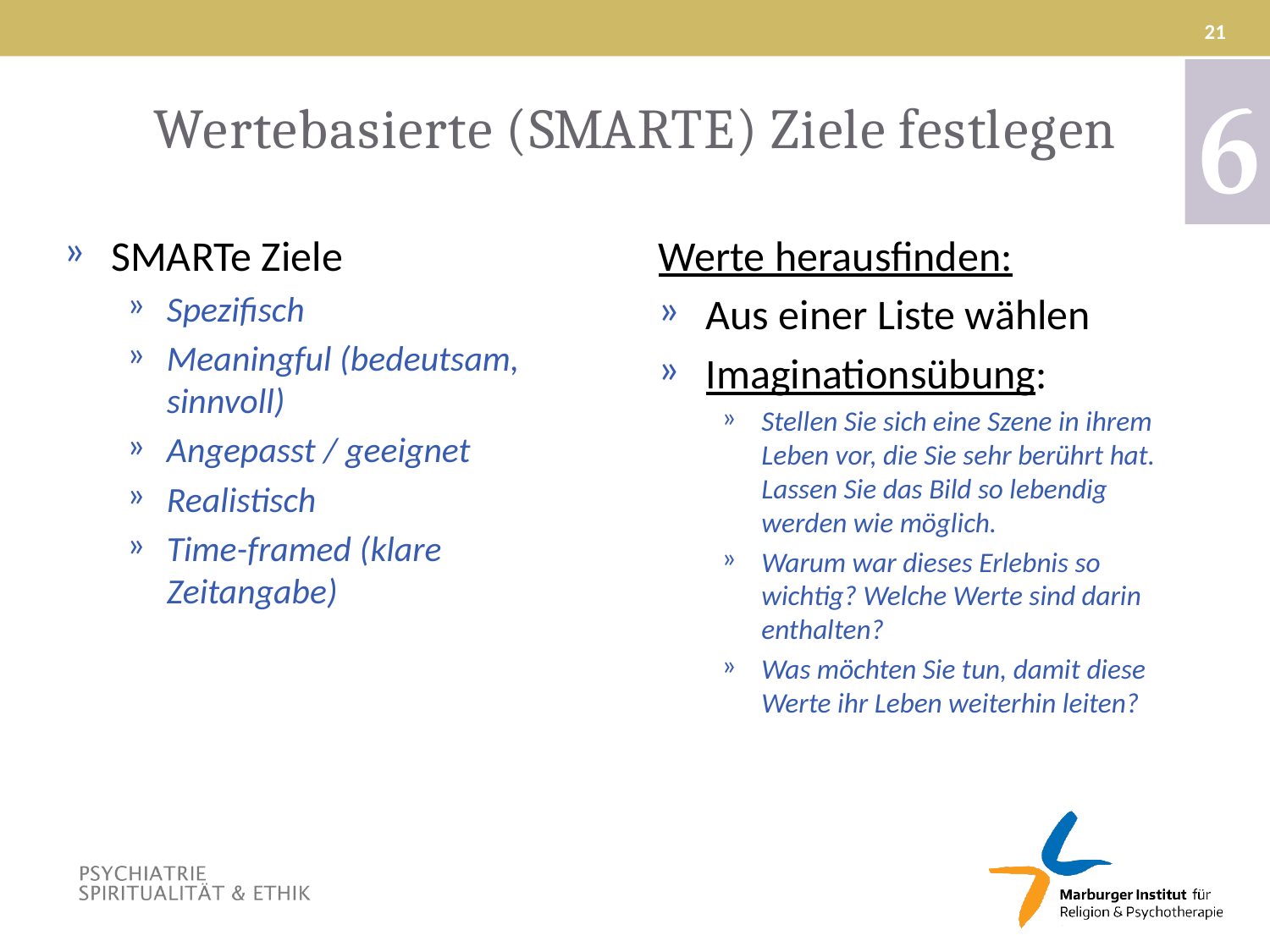

21
# Wertebasierte (SMARTE) Ziele festlegen
6
SMARTe Ziele
Spezifisch
Meaningful (bedeutsam, sinnvoll)
Angepasst / geeignet
Realistisch
Time-framed (klare Zeitangabe)
Werte herausfinden:
Aus einer Liste wählen
Imaginationsübung:
Stellen Sie sich eine Szene in ihrem Leben vor, die Sie sehr berührt hat. Lassen Sie das Bild so lebendig werden wie möglich.
Warum war dieses Erlebnis so wichtig? Welche Werte sind darin enthalten?
Was möchten Sie tun, damit diese Werte ihr Leben weiterhin leiten?